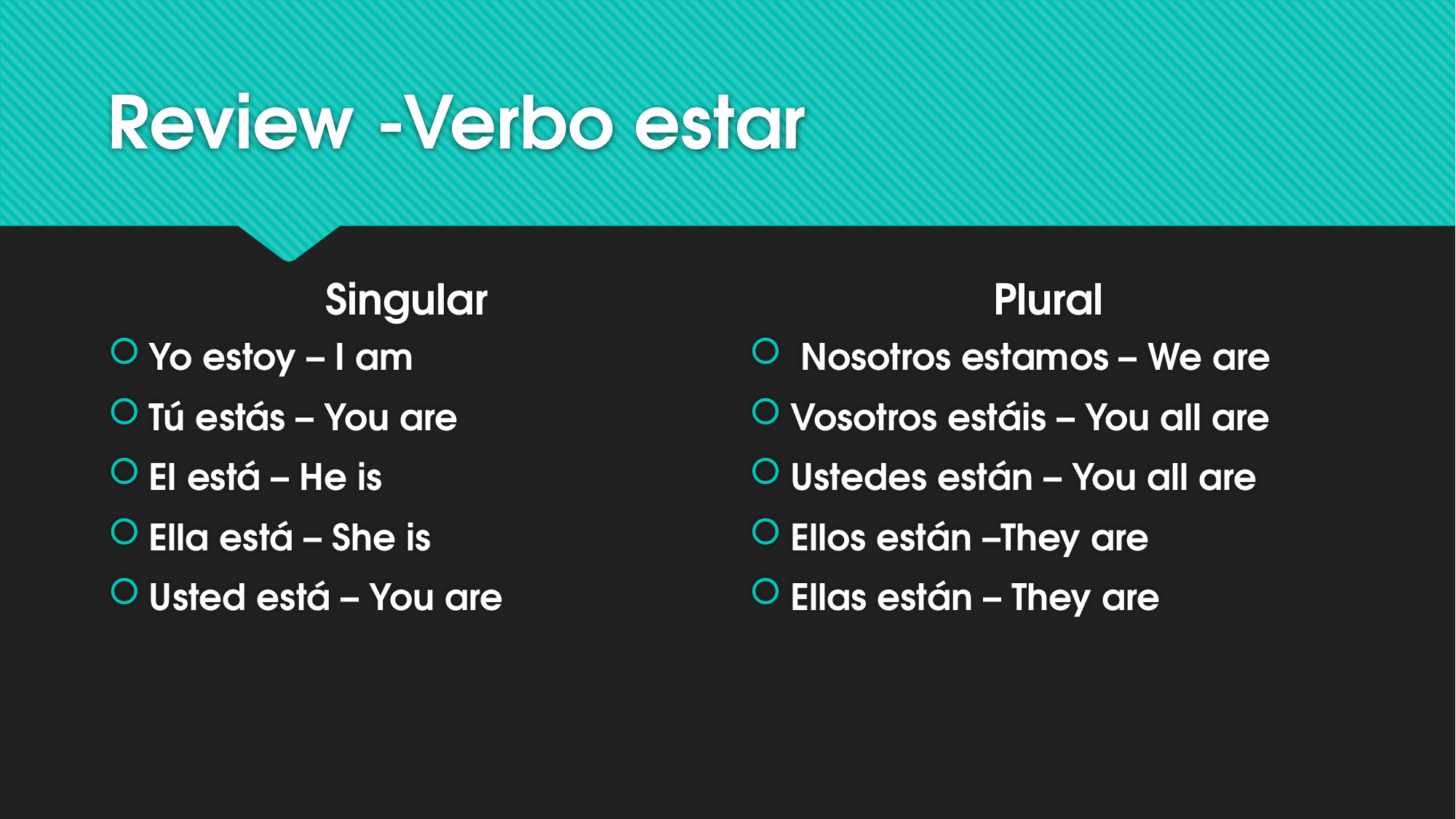

# Review -Verbo estar
Singular
Plural
Yo estoy – I am
Tú estás – You are
El está – He is
Ella está – She is
Usted está – You are

 Nosotros estamos – We are
Vosotros estáis – You all are
Ustedes están – You all are
Ellos están –They are
Ellas están – They are